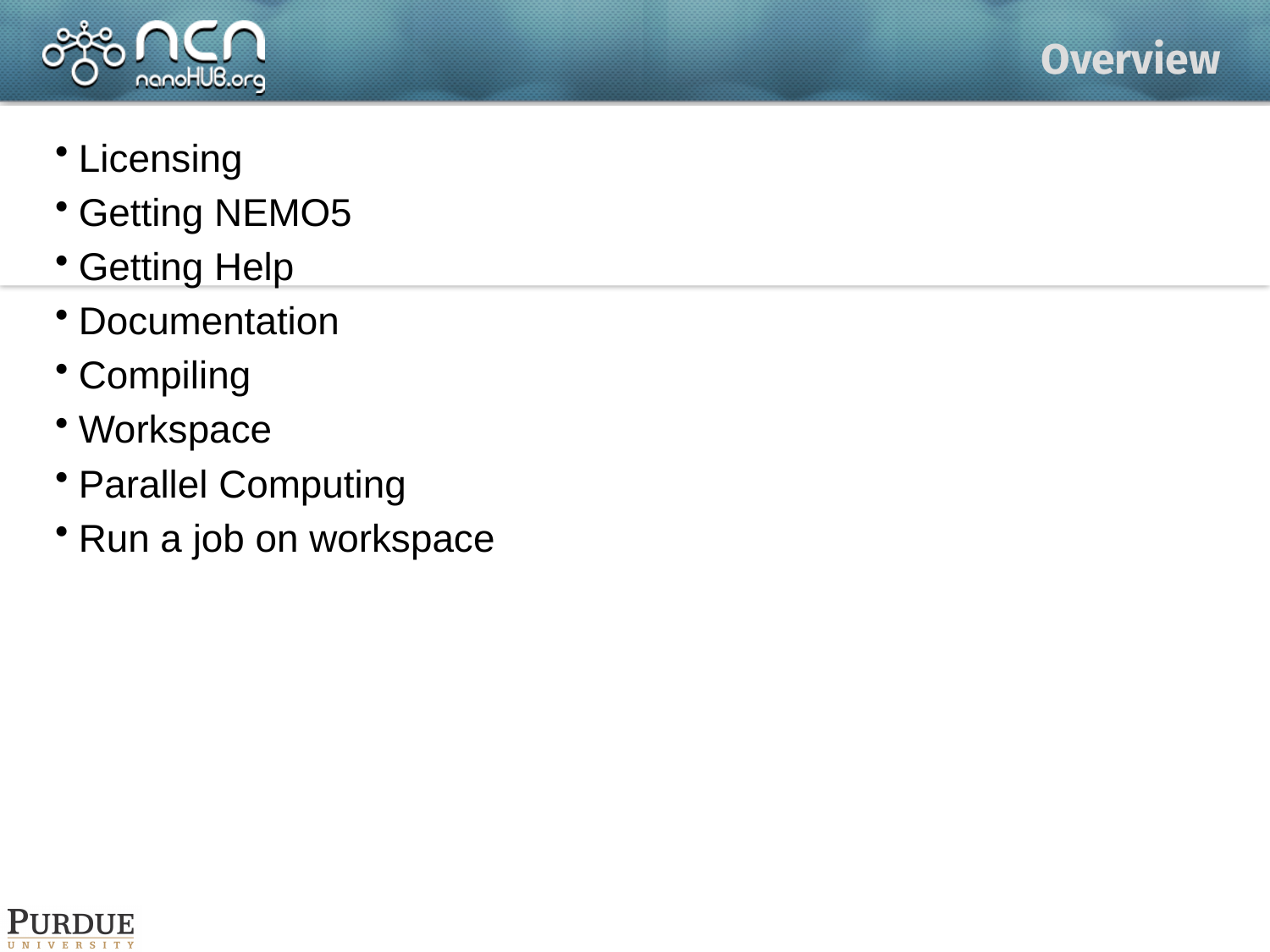

# Overview
Licensing
Getting NEMO5
Getting Help
Documentation
Compiling
Workspace
Parallel Computing
Run a job on workspace